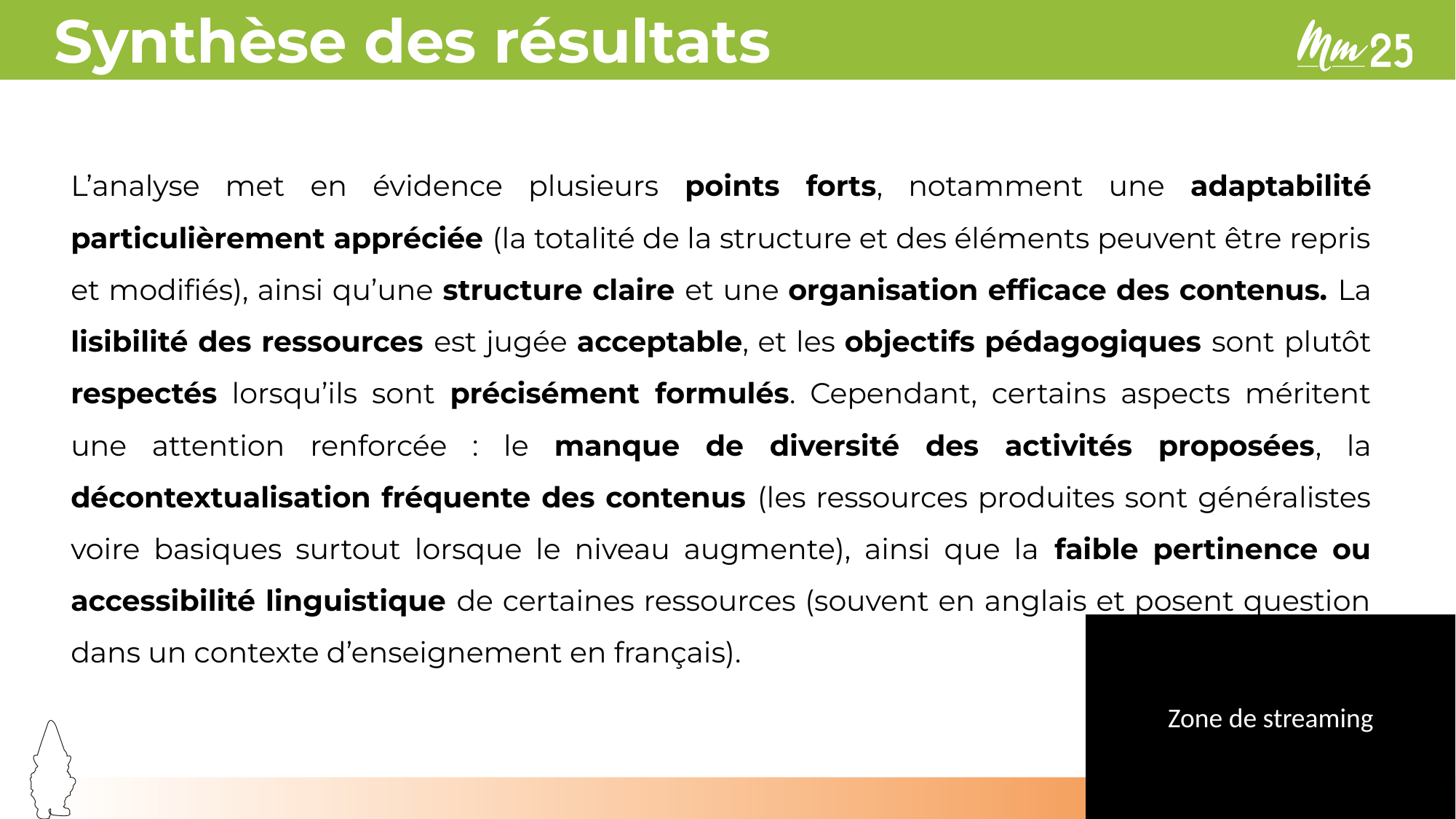

# Synthèse des résultats
L’analyse met en évidence plusieurs points forts, notamment une adaptabilité particulièrement appréciée (la totalité de la structure et des éléments peuvent être repris et modifiés), ainsi qu’une structure claire et une organisation efficace des contenus. La lisibilité des ressources est jugée acceptable, et les objectifs pédagogiques sont plutôt respectés lorsqu’ils sont précisément formulés. Cependant, certains aspects méritent une attention renforcée : le manque de diversité des activités proposées, la décontextualisation fréquente des contenus (les ressources produites sont généralistes voire basiques surtout lorsque le niveau augmente), ainsi que la faible pertinence ou accessibilité linguistique de certaines ressources (souvent en anglais et posent question dans un contexte d’enseignement en français).